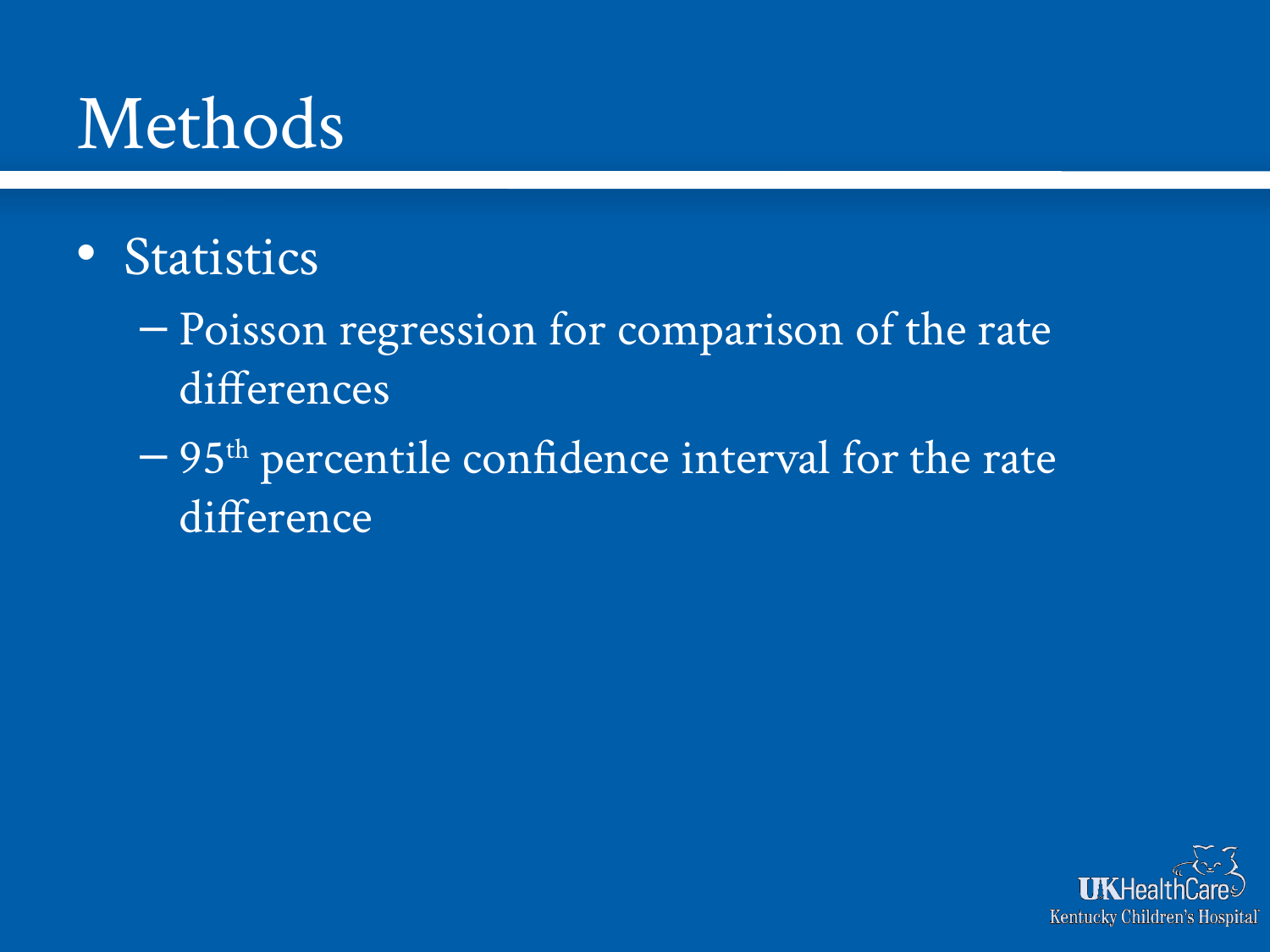

# Methods
Statistics
Poisson regression for comparison of the rate differences
95th percentile confidence interval for the rate difference